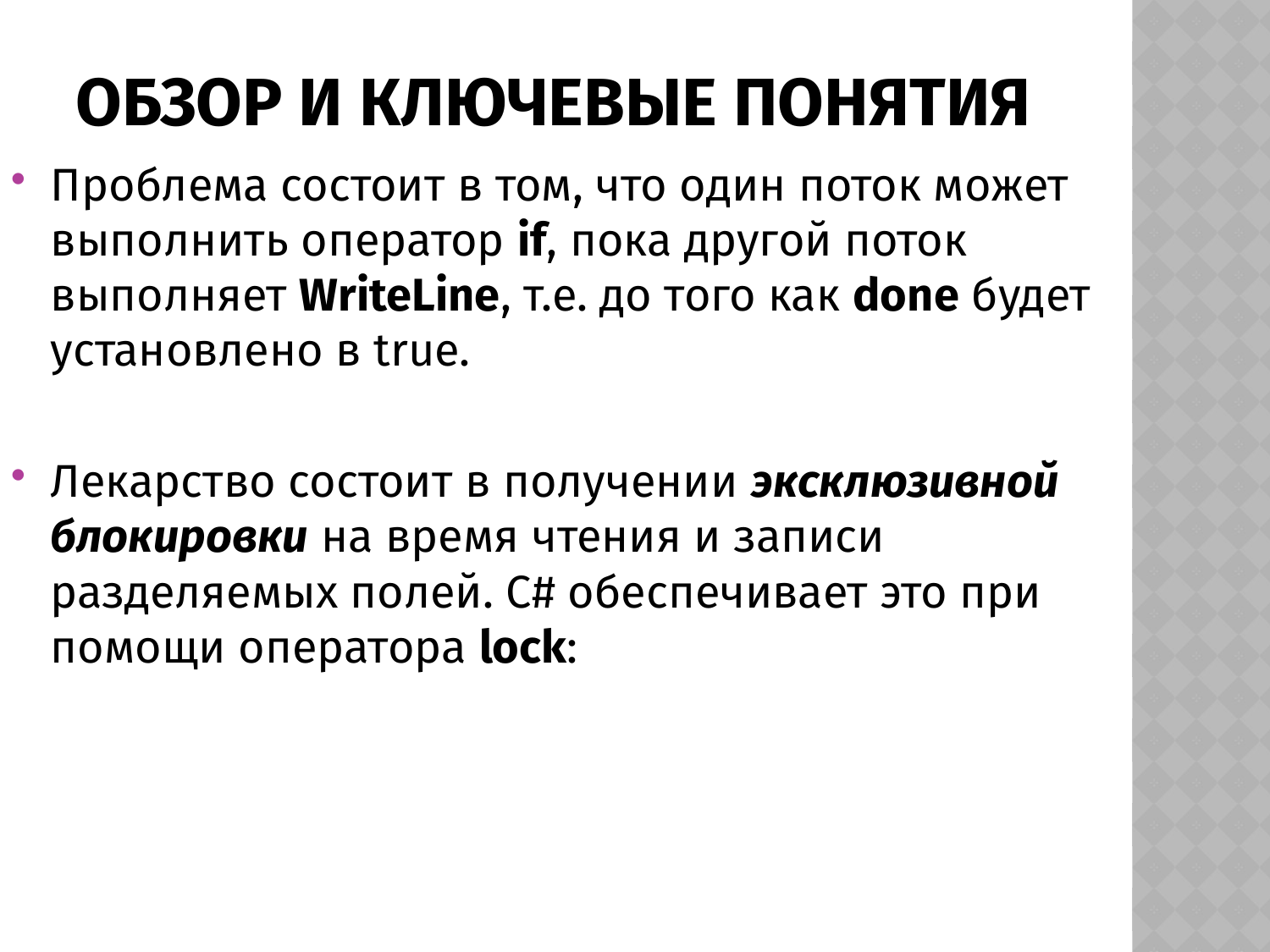

# Обзор и ключевые понятия
Проблема состоит в том, что один поток может выполнить оператор if, пока другой поток выполняет WriteLine, т.е. до того как done будет установлено в true.

Лекарство состоит в получении эксклюзивной блокировки на время чтения и записи разделяемых полей. C# обеспечивает это при помощи оператора lock: